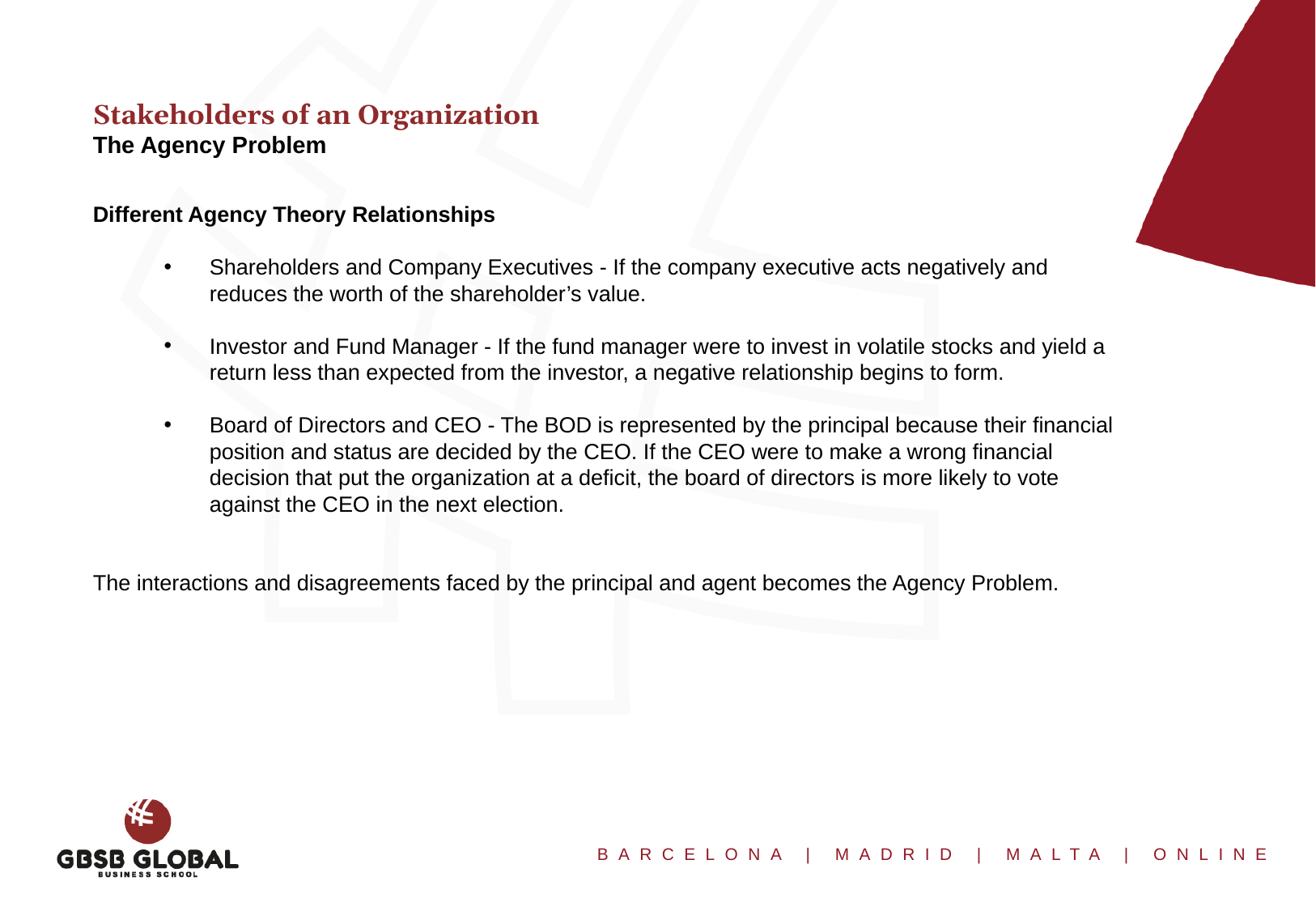

Stakeholders of an Organization
The Agency Problem
Different Agency Theory Relationships

Shareholders and Company Executives - If the company executive acts negatively and reduces the worth of the shareholder’s value.

Investor and Fund Manager - If the fund manager were to invest in volatile stocks and yield a return less than expected from the investor, a negative relationship begins to form.

Board of Directors and CEO - The BOD is represented by the principal because their financial position and status are decided by the CEO. If the CEO were to make a wrong financial decision that put the organization at a deficit, the board of directors is more likely to vote against the CEO in the next election.

The interactions and disagreements faced by the principal and agent becomes the Agency Problem.